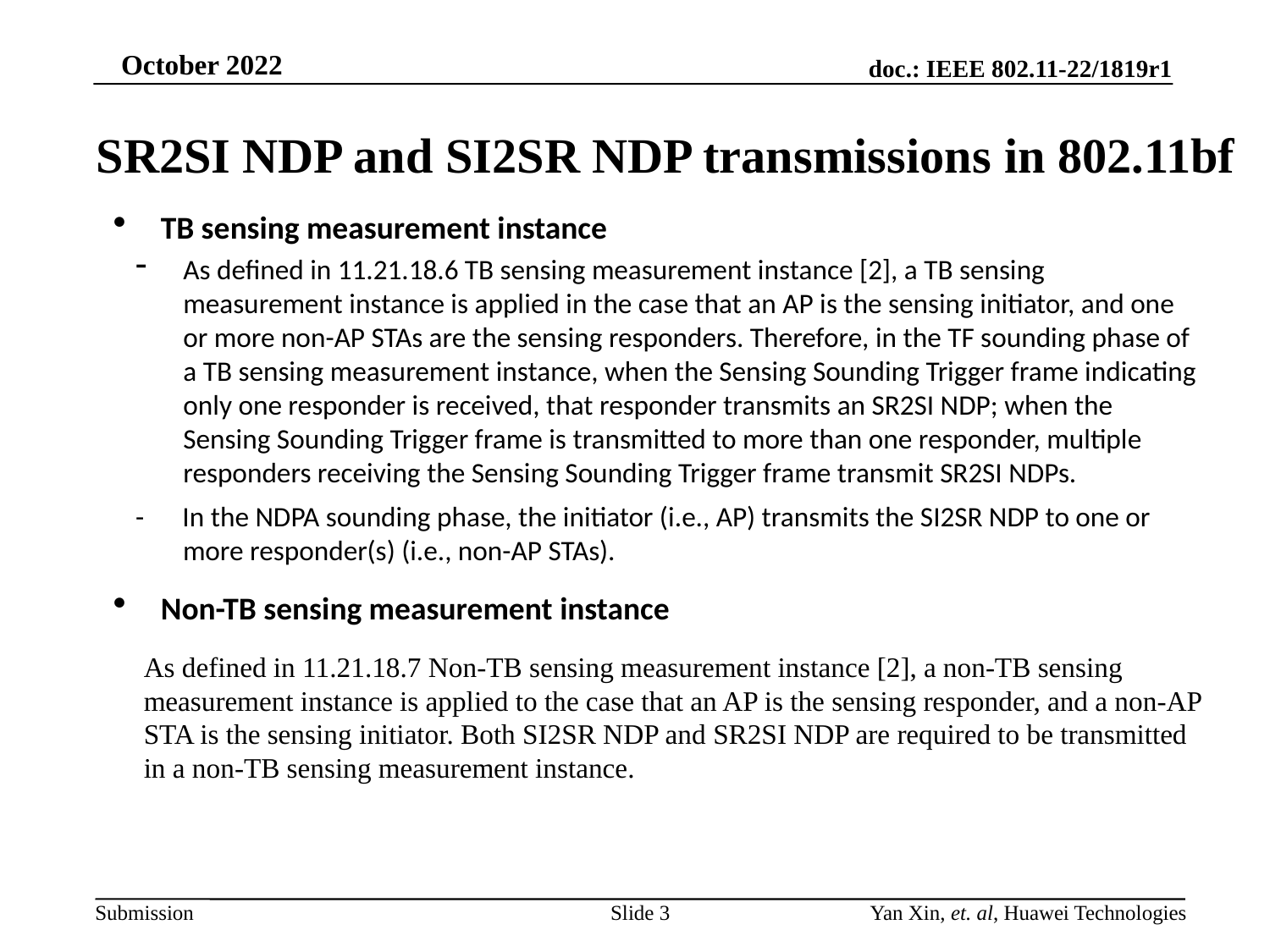

# SR2SI NDP and SI2SR NDP transmissions in 802.11bf
TB sensing measurement instance
As defined in 11.21.18.6 TB sensing measurement instance [2], a TB sensing measurement instance is applied in the case that an AP is the sensing initiator, and one or more non-AP STAs are the sensing responders. Therefore, in the TF sounding phase of a TB sensing measurement instance, when the Sensing Sounding Trigger frame indicating only one responder is received, that responder transmits an SR2SI NDP; when the Sensing Sounding Trigger frame is transmitted to more than one responder, multiple responders receiving the Sensing Sounding Trigger frame transmit SR2SI NDPs.
-      In the NDPA sounding phase, the initiator (i.e., AP) transmits the SI2SR NDP to one or more responder(s) (i.e., non-AP STAs).
Non-TB sensing measurement instance
As defined in 11.21.18.7 Non-TB sensing measurement instance [2], a non-TB sensing measurement instance is applied to the case that an AP is the sensing responder, and a non-AP STA is the sensing initiator. Both SI2SR NDP and SR2SI NDP are required to be transmitted in a non-TB sensing measurement instance.
Slide 3
Yan Xin, et. al, Huawei Technologies